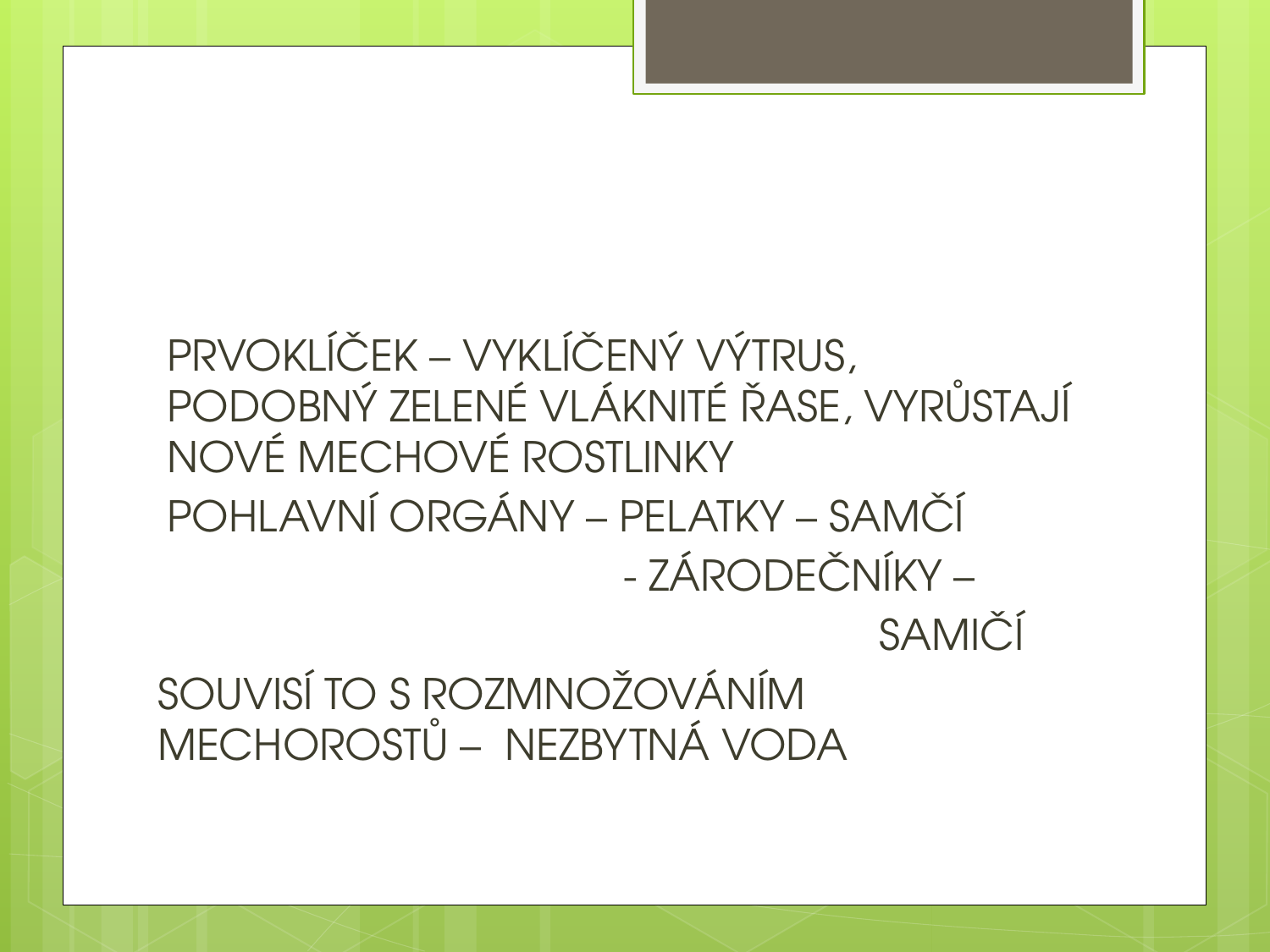

#
PRVOKLÍČEK – VYKLÍČENÝ VÝTRUS, PODOBNÝ ZELENÉ VLÁKNITÉ ŘASE, VYRŮSTAJÍ NOVÉ MECHOVÉ ROSTLINKY
POHLAVNÍ ORGÁNY – PELATKY – SAMČÍ
                                        - ZÁRODEČNÍKY –
                                                              SAMIČÍ
SOUVISÍ TO S ROZMNOŽOVÁNÍM MECHOROSTŮ –  NEZBYTNÁ VODA